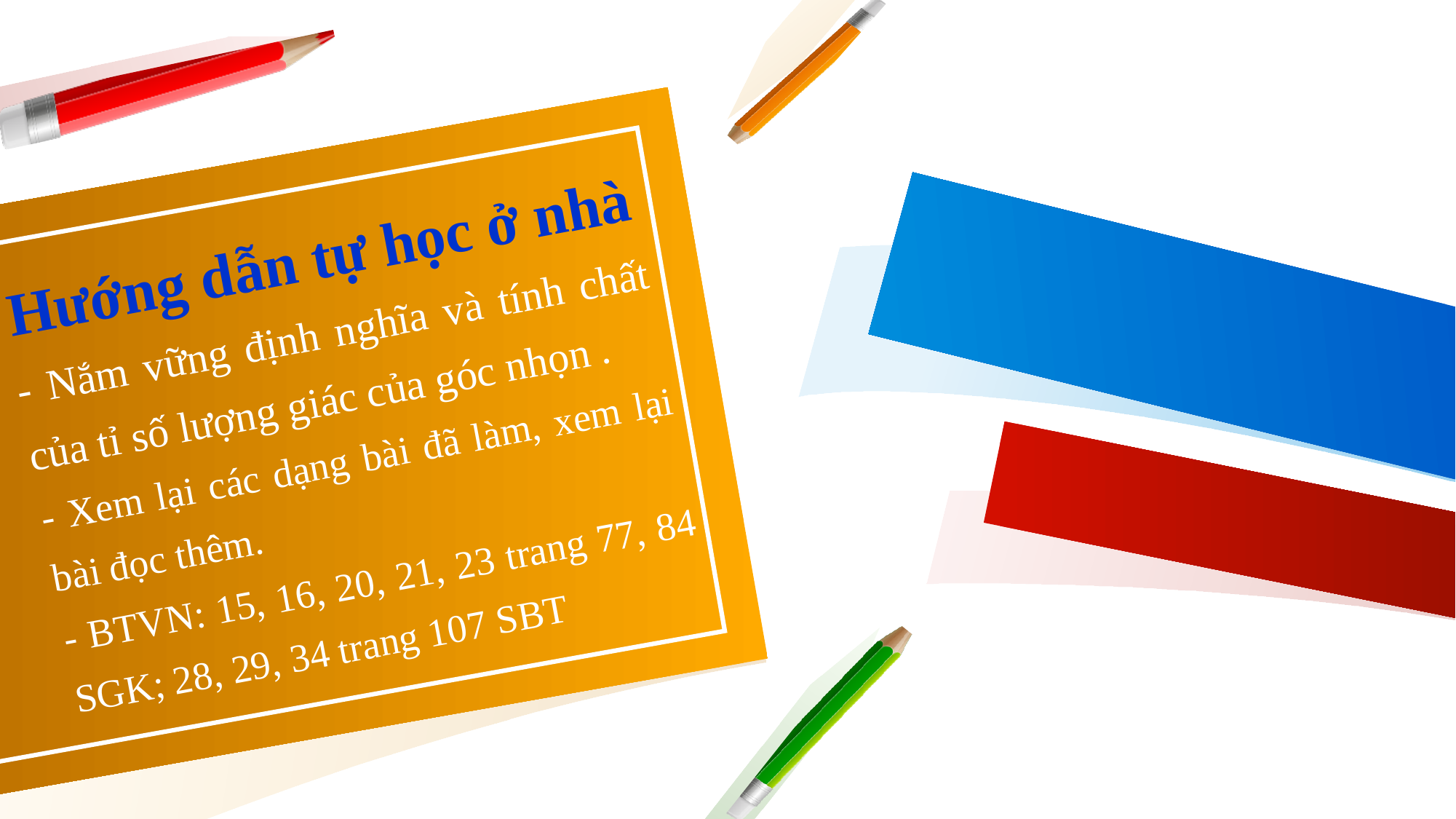

Hướng dẫn tự học ở nhà
- Nắm vững định nghĩa và tính chất của tỉ số lượng giác của góc nhọn .
- Xem lại các dạng bài đã làm, xem lại bài đọc thêm.
- BTVN: 15, 16, 20, 21, 23 trang 77, 84 SGK; 28, 29, 34 trang 107 SBT